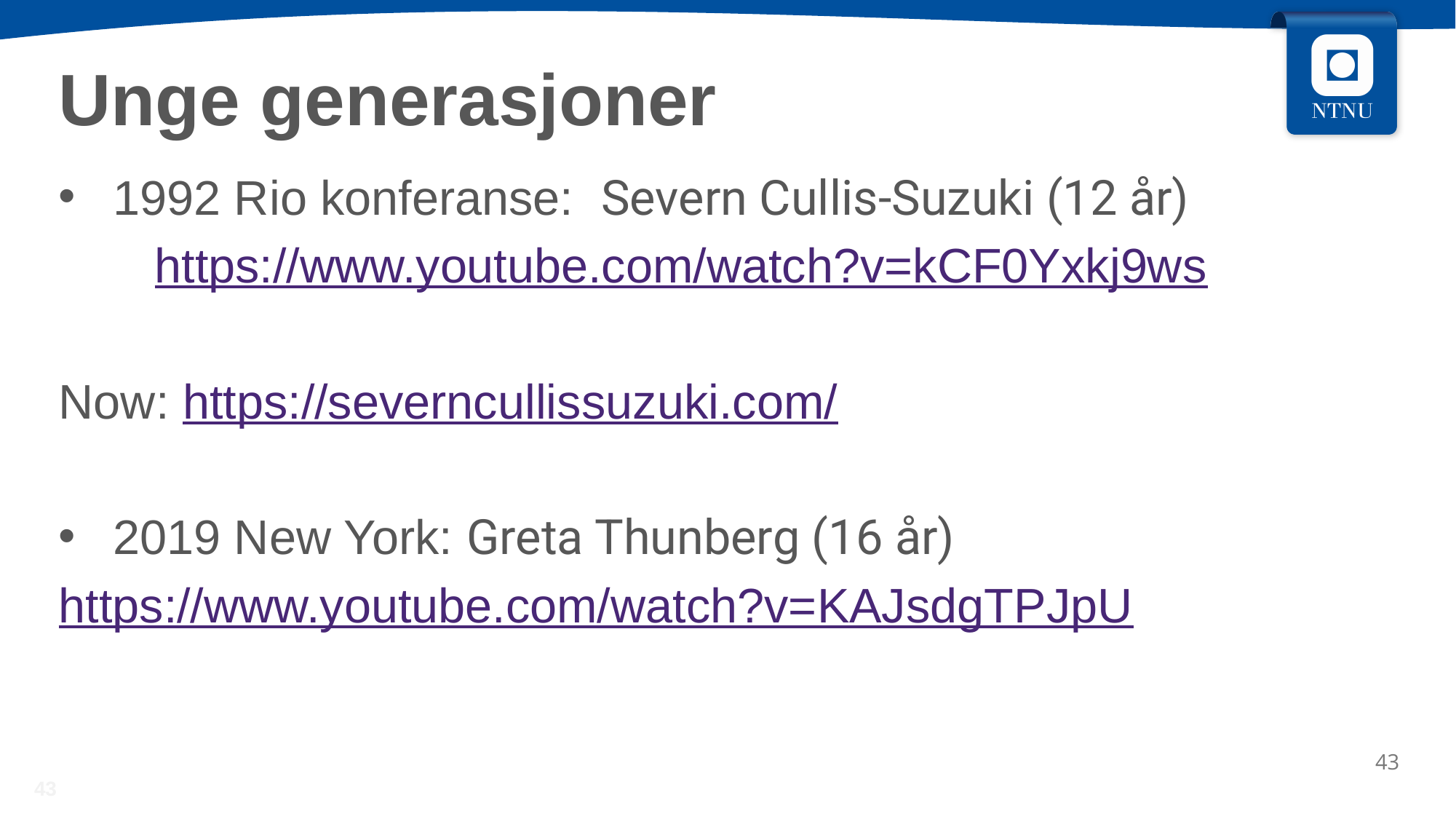

# Unge generasjoner
1992 Rio konferanse:  Severn Cullis-Suzuki (12 år)
        https://www.youtube.com/watch?v=kCF0Yxkj9ws

Now: https://severncullissuzuki.com/

2019 New York: Greta Thunberg (16 år)
https://www.youtube.com/watch?v=KAJsdgTPJpU